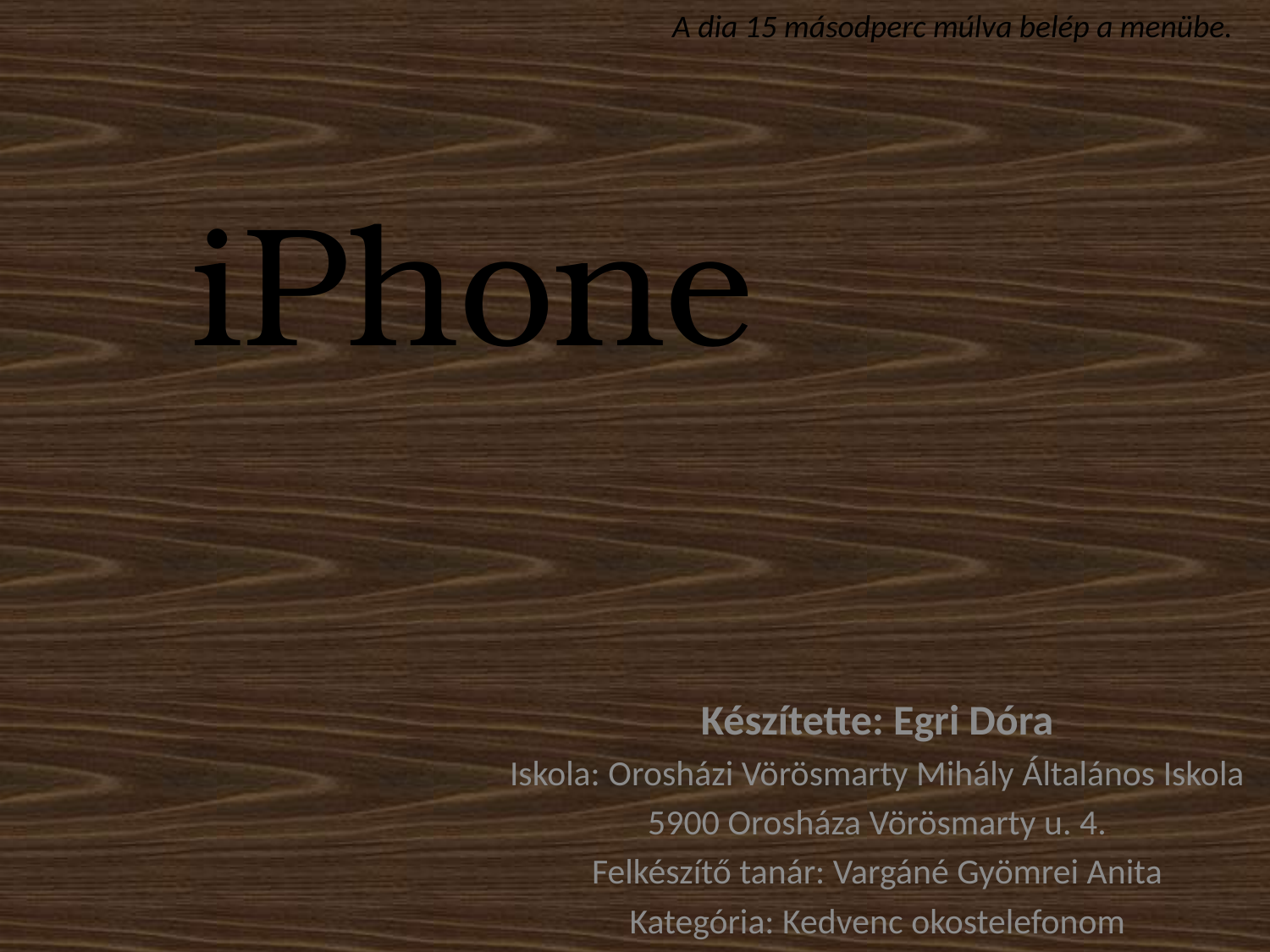

A dia 15 másodperc múlva belép a menübe.
# iPhone
Készítette: Egri Dóra
Iskola: Orosházi Vörösmarty Mihály Általános Iskola
5900 Orosháza Vörösmarty u. 4.
Felkészítő tanár: Vargáné Gyömrei Anita
Kategória: Kedvenc okostelefonom